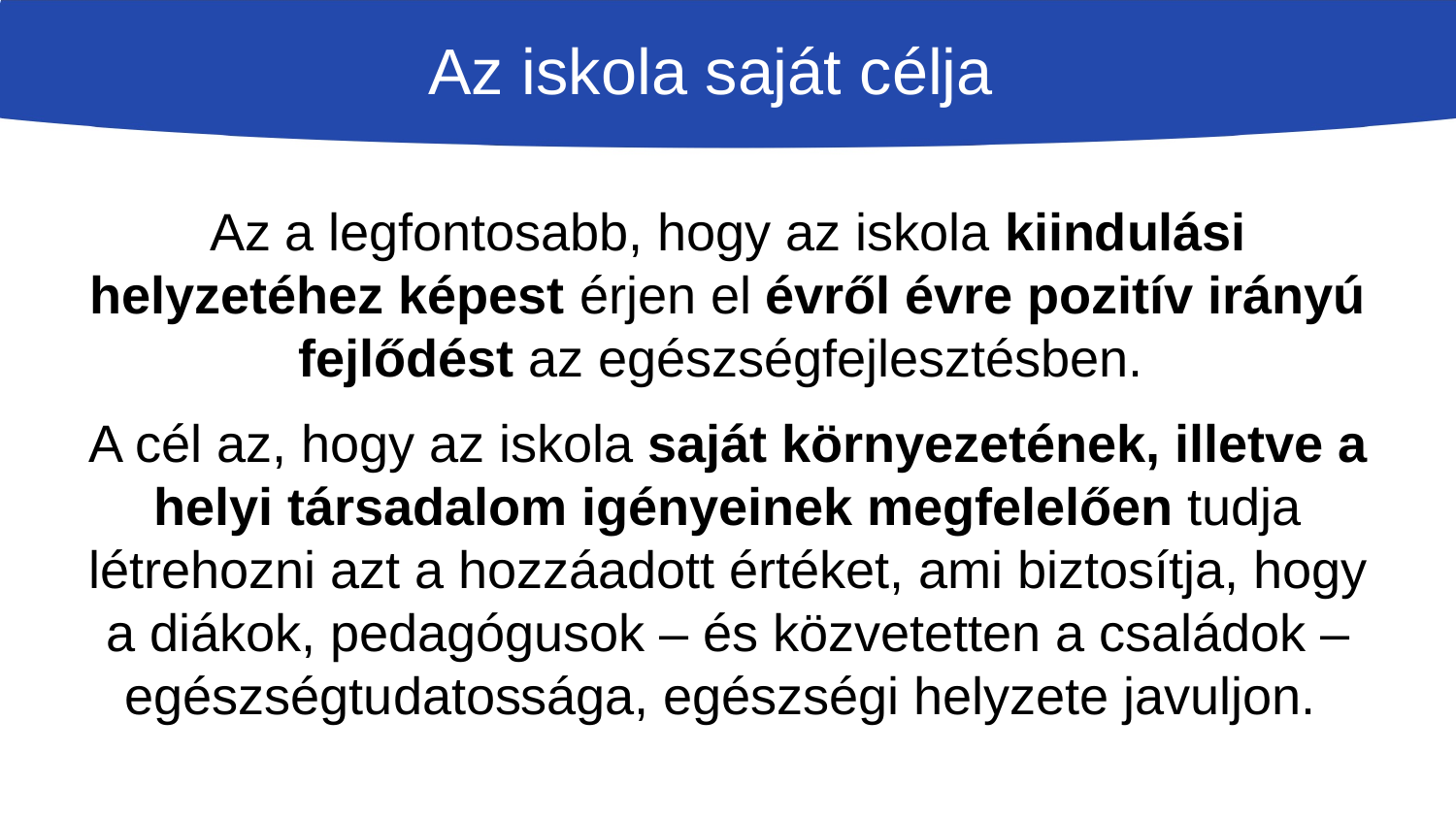

# Az iskola saját célja
Az a legfontosabb, hogy az iskola kiindulási helyzetéhez képest érjen el évről évre pozitív irányú fejlődést az egészségfejlesztésben.
A cél az, hogy az iskola saját környezetének, illetve a helyi társadalom igényeinek megfelelően tudja létrehozni azt a hozzáadott értéket, ami biztosítja, hogy a diákok, pedagógusok – és közvetetten a családok – egészségtudatossága, egészségi helyzete javuljon.